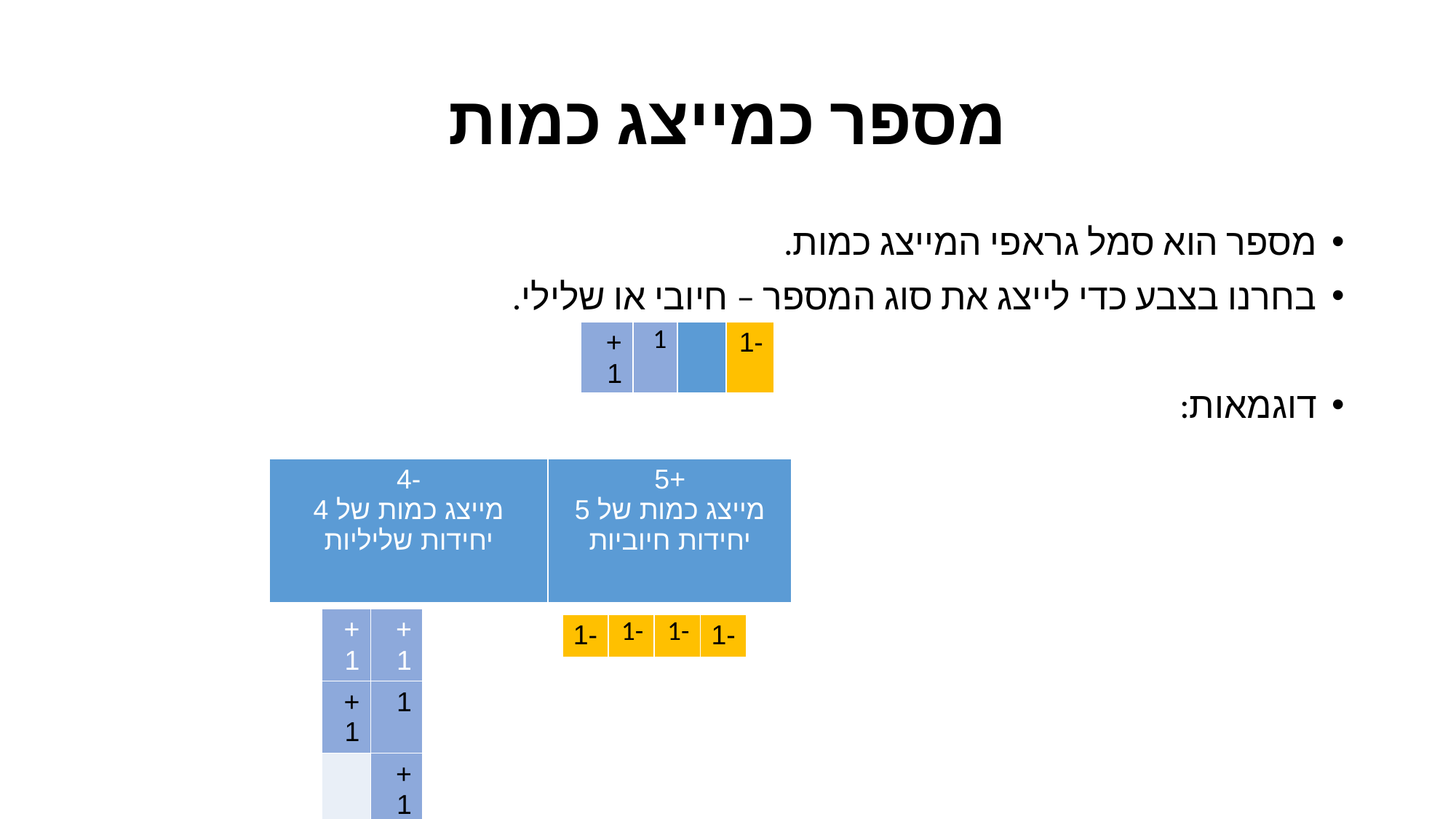

# מספר כמייצג כמות
מספר הוא סמל גראפי המייצג כמות.
בחרנו בצבע כדי לייצג את סוג המספר – חיובי או שלילי.

דוגמאות:
| +1 | 1 |  | -1 |
| --- | --- | --- | --- |
| -4 מייצג כמות של 4 יחידות שליליות | +5 מייצג כמות של 5 יחידות חיוביות |
| --- | --- |
| +1 | +1 |
| --- | --- |
| +1 | 1 |
|  | +1 |
| -1 | -1 | -1 | -1 |
| --- | --- | --- | --- |
|  |
| --- |